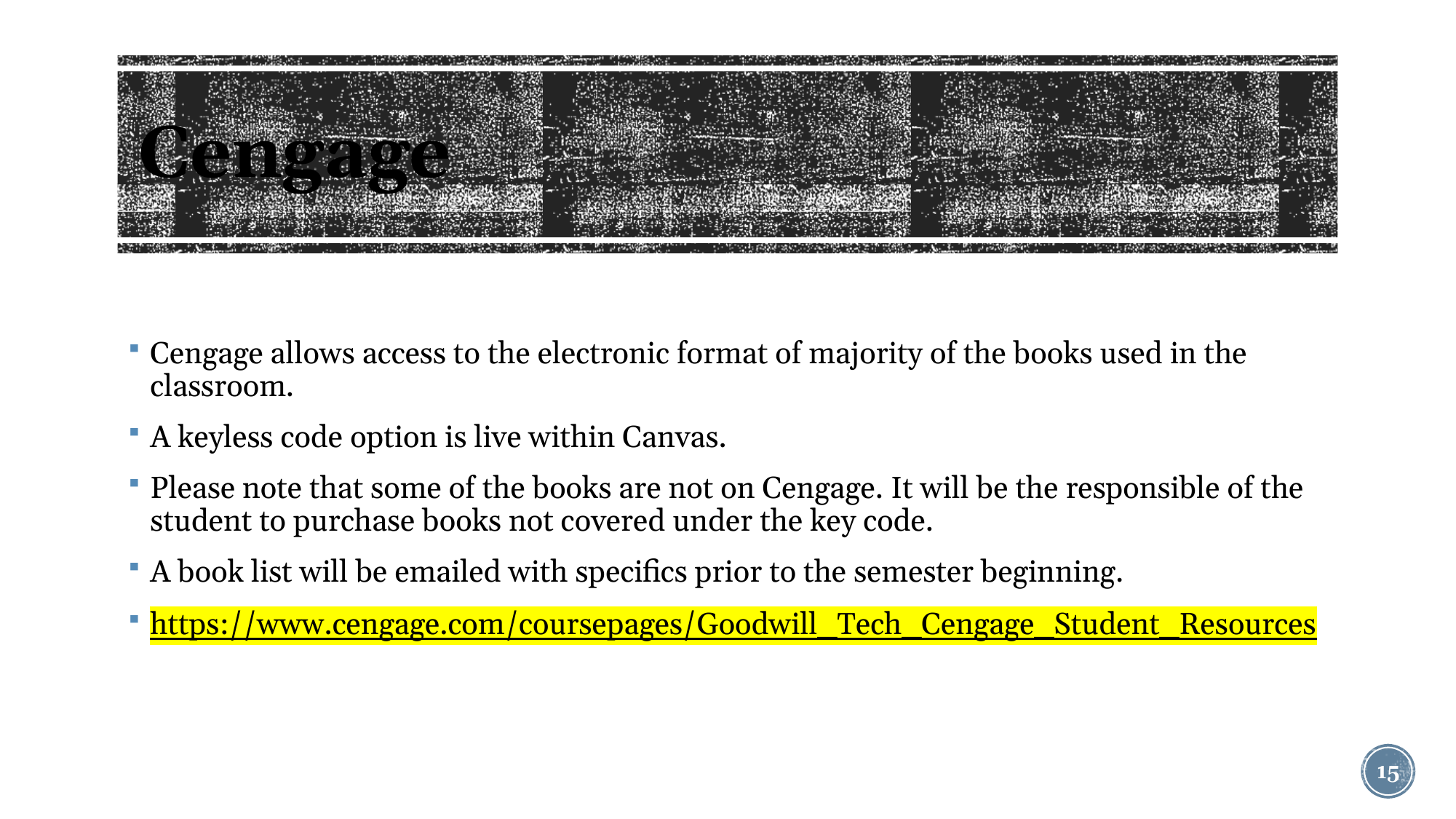

# Cengage

Cengage allows access to the electronic format of majority of the books used in the classroom.
A keyless code option is live within Canvas.
Please note that some of the books are not on Cengage. It will be the responsible of the student to purchase books not covered under the key code.
A book list will be emailed with specifics prior to the semester beginning.
https://www.cengage.com/coursepages/Goodwill_Tech_Cengage_Student_Resources

15